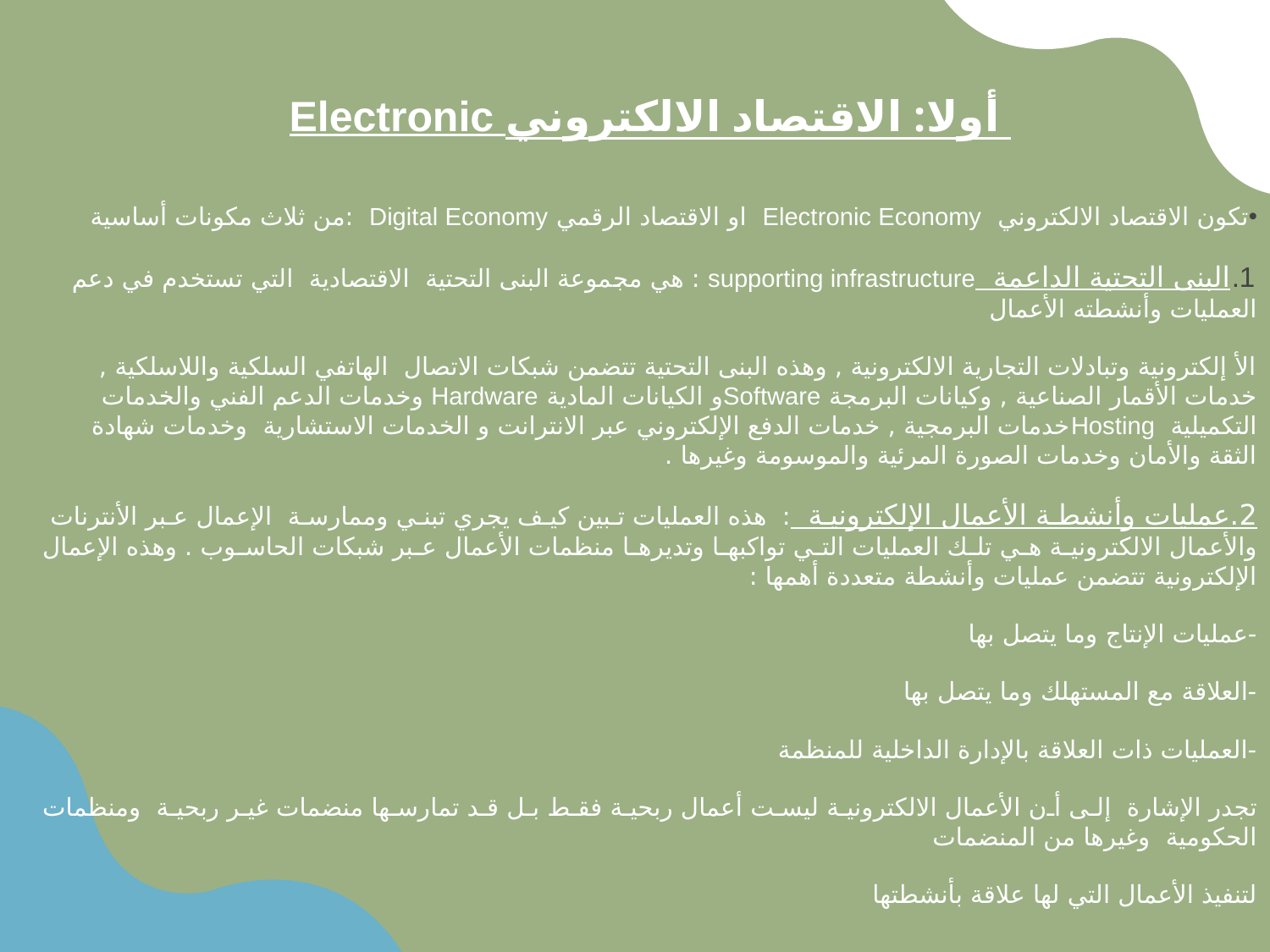

# Electronic أولا: الاقتصاد الالكتروني
تكون الاقتصاد الالكتروني  Electronic Economy  او الاقتصاد الرقمي Digital Economy  :من ثلاث مكونات أساسية
البنى التحتية الداعمة  supporting infrastructure : هي مجموعة البنى التحتية  الاقتصادية  التي تستخدم في دعم العمليات وأنشطته الأعمال
الأ إلكترونية وتبادلات التجارية الالكترونية , وهذه البنى التحتية تتضمن شبكات الاتصال  الهاتفي السلكية واللاسلكية , خدمات الأقمار الصناعية , وكيانات البرمجة Softwareو الكيانات المادية Hardware وخدمات الدعم الفني والخدمات التكميلية  Hostingخدمات البرمجية , خدمات الدفع الإلكتروني عبر الانترانت و الخدمات الاستشارية  وخدمات شهادة الثقة والأمان وخدمات الصورة المرئية والموسومة وغيرها .
2.عمليات وأنشطة الأعمال الإلكترونية  :  هذه العمليات تبين كيف يجري تبني وممارسة  الإعمال عبر الأنترنات  والأعمال الالكترونية هي تلك العمليات التي تواكبها وتديرها منظمات الأعمال عبر شبكات الحاسوب . وهذه الإعمال الإلكترونية تتضمن عمليات وأنشطة متعددة أهمها :
-عمليات الإنتاج وما يتصل بها
-العلاقة مع المستهلك وما يتصل بها
-العمليات ذات العلاقة بالإدارة الداخلية للمنظمة
تجدر الإشارة  إلى أن الأعمال الالكترونية ليست أعمال ربحية فقط بل قد تمارسها منضمات غير ربحية  ومنظمات الحكومية  وغيرها من المنضمات
لتنفيذ الأعمال التي لها علاقة بأنشطتها